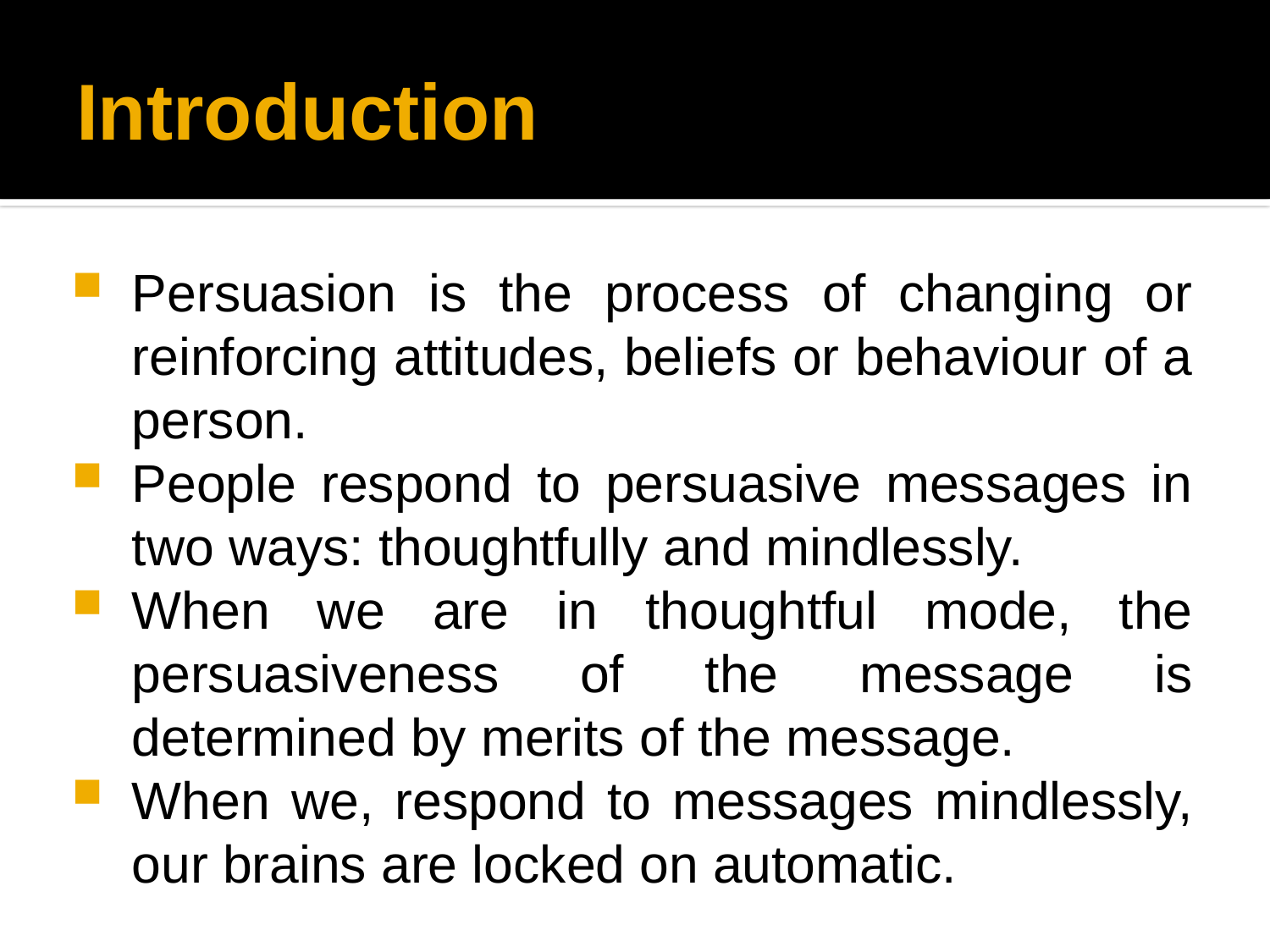

# Introduction
Persuasion is the process of changing or reinforcing attitudes, beliefs or behaviour of a person.
People respond to persuasive messages in two ways: thoughtfully and mindlessly.
When we are in thoughtful mode, the persuasiveness of the message is determined by merits of the message.
When we, respond to messages mindlessly, our brains are locked on automatic.